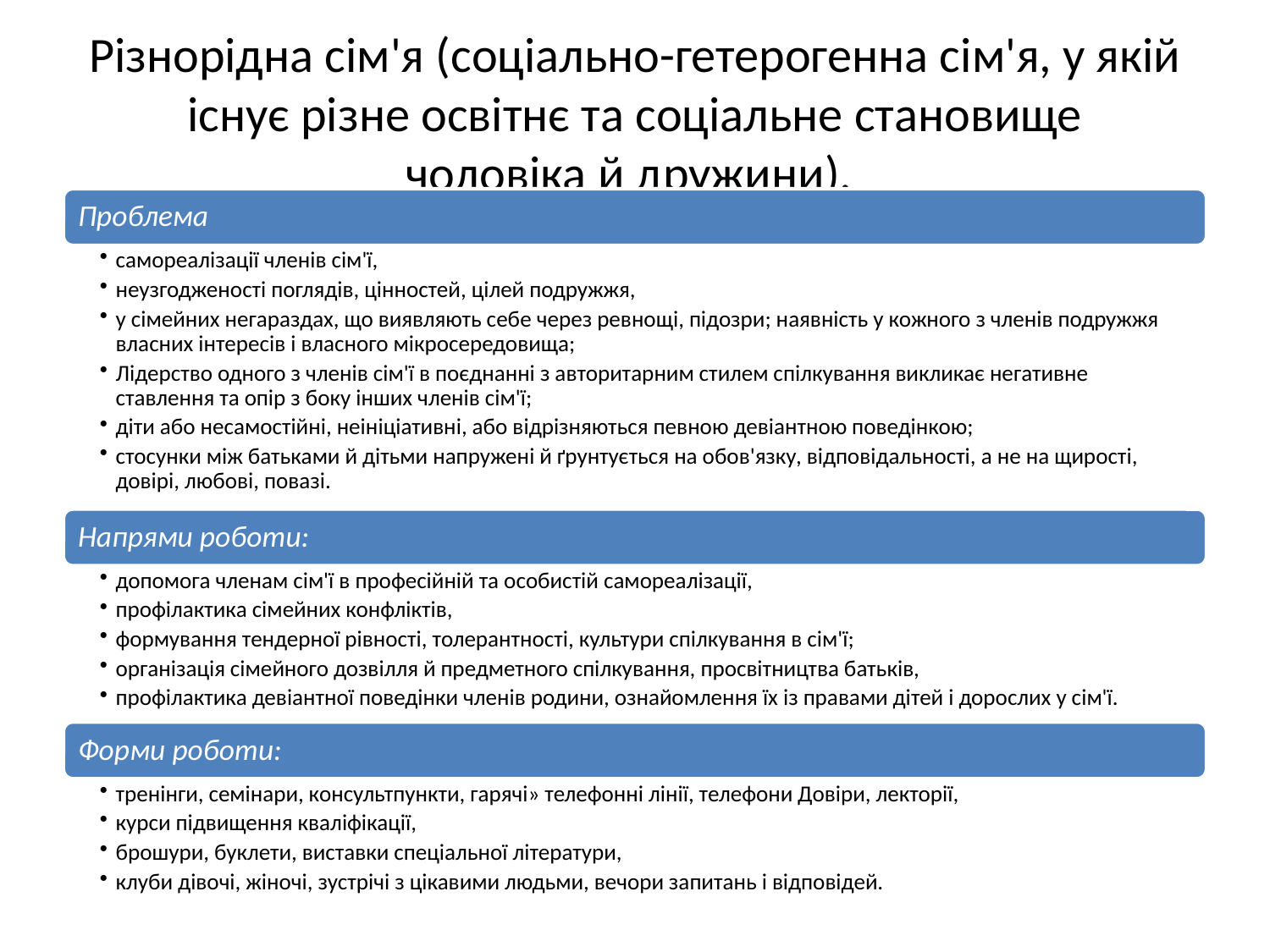

# Різнорідна сім'я (соціально-гетерогенна сім'я, у якій існує різне освітнє та соціальне становище чоловіка й дружини).
Проблема
самореалізації членів сім'ї,
неузгодженості поглядів, цінностей, цілей подружжя,
у сімейних негараздах, що виявляють себе через ревнощі, підозри; наявність у кожного з членів подружжя власних інтересів і власного мікросередовища;
Лідерство одного з членів сім'ї в поєднанні з авторитарним стилем спілкування викликає негативне ставлення та опір з боку інших членів сім'ї;
діти або несамостійні, неініціативні, або відрізняються певною девіантною поведінкою;
стосунки між батьками й дітьми напружені й ґрунтується на обов'язку, відповідальності, а не на щирості, довірі, любові, повазі.
Напрями роботи:
допомога членам сім'ї в професійній та особистій самореалізації,
профілактика сімейних конфліктів,
формування тендерної рівності, толерантності, культури спілкування в сім'ї;
організація сімейного дозвілля й предметного спілкування, просвітництва батьків,
профілактика девіантної поведінки членів родини, ознайомлення їх із правами дітей і дорослих у сім'ї.
Форми роботи:
тренінги, семінари, консультпункти, гарячі» телефонні лінії, телефони Довіри, лекторії,
курси підвищення кваліфікації,
брошури, буклети, виставки спеціальної літератури,
клуби дівочі, жіночі, зустрічі з цікавими людьми, вечори запитань і відповідей.